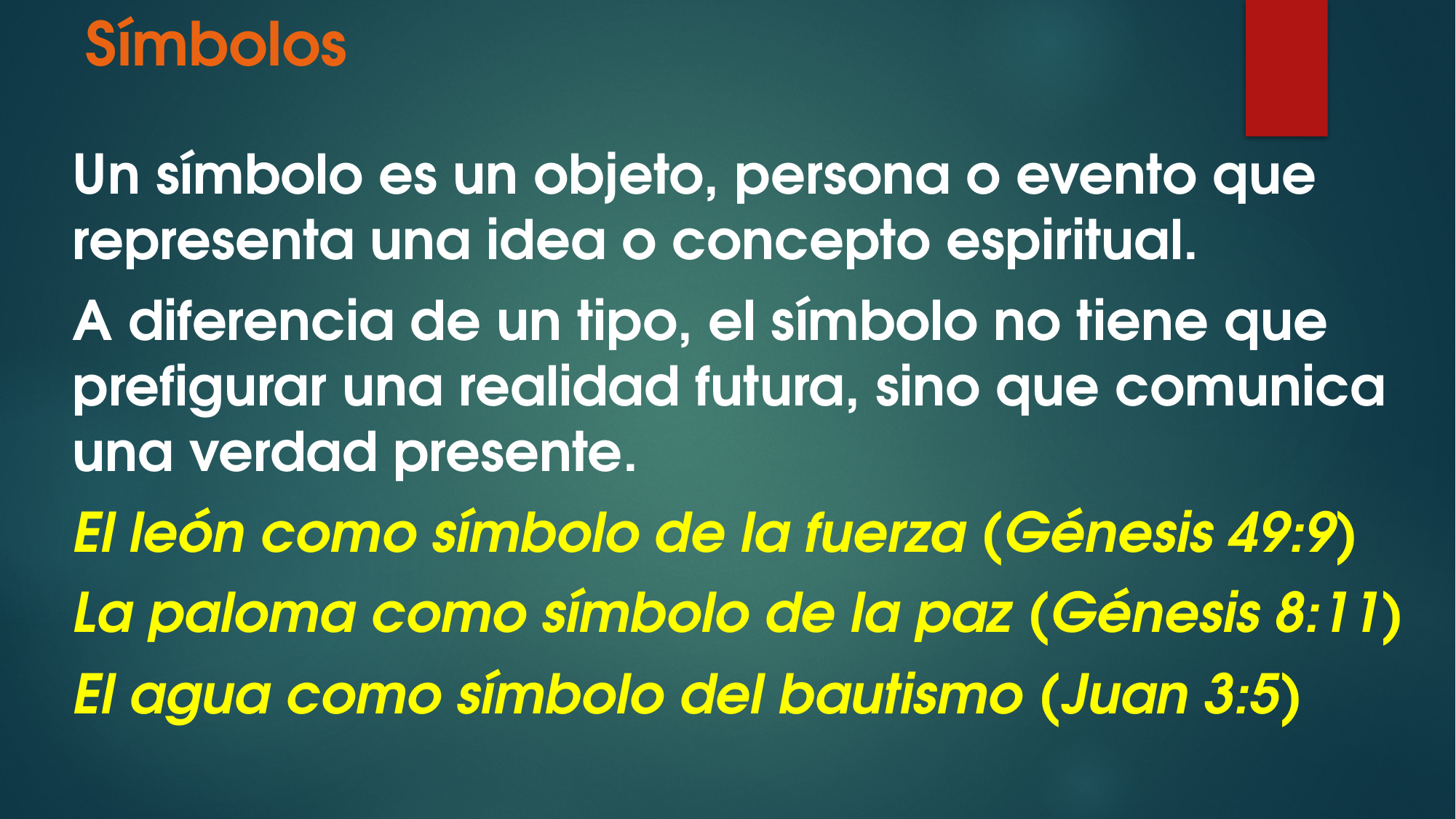

# Símbolos
Un símbolo es un objeto, persona o evento que representa una idea o concepto espiritual.
A diferencia de un tipo, el símbolo no tiene que prefigurar una realidad futura, sino que comunica una verdad presente.
El león como símbolo de la fuerza (Génesis 49:9)
La paloma como símbolo de la paz (Génesis 8:11)
El agua como símbolo del bautismo (Juan 3:5)